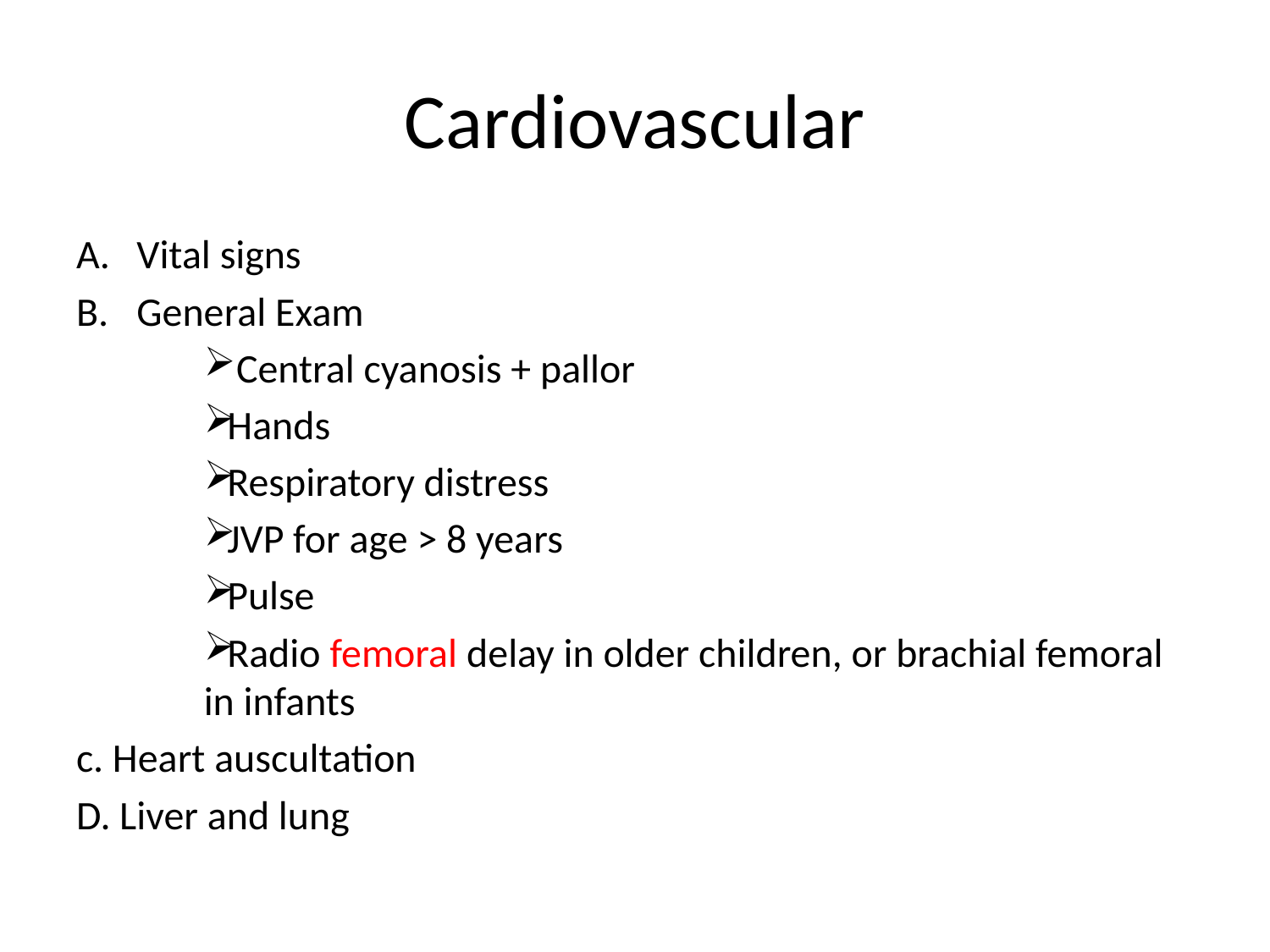

# Cardiovascular
Vital signs
General Exam
 Central cyanosis + pallor
Hands
Respiratory distress
JVP for age > 8 years
Pulse
Radio femoral delay in older children, or brachial femoral in infants
c. Heart auscultation
D. Liver and lung